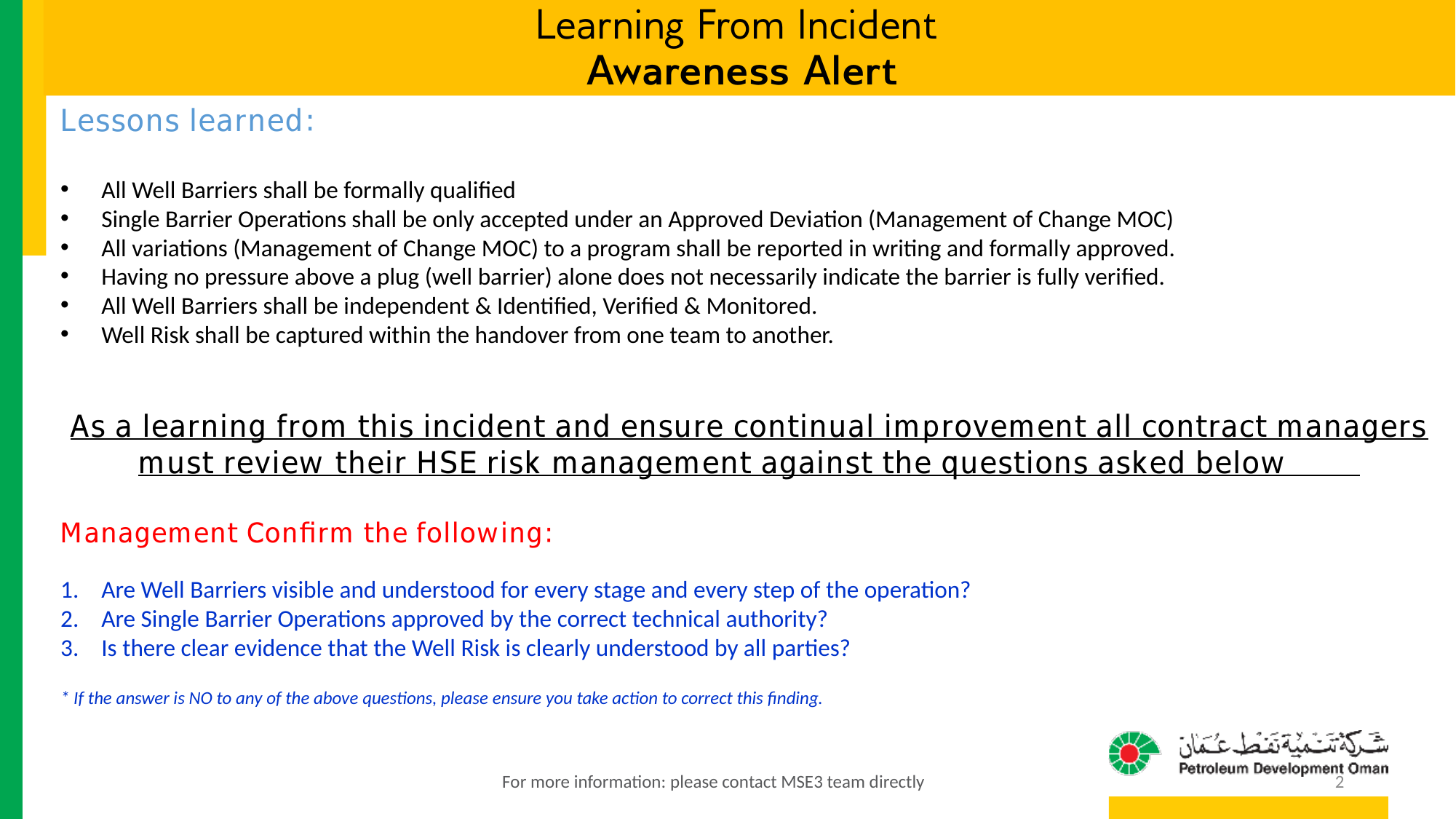

# Learning From Incident Awareness Alert
Lessons learned:

All Well Barriers shall be formally qualified
Single Barrier Operations shall be only accepted under an Approved Deviation (Management of Change MOC)
All variations (Management of Change MOC) to a program shall be reported in writing and formally approved.
Having no pressure above a plug (well barrier) alone does not necessarily indicate the barrier is fully verified.
All Well Barriers shall be independent & Identified, Verified & Monitored.
Well Risk shall be captured within the handover from one team to another.

As a learning from this incident and ensure continual improvement all contract managers must review their HSE risk management against the questions asked below

Management Confirm the following:

Are Well Barriers visible and understood for every stage and every step of the operation?
Are Single Barrier Operations approved by the correct technical authority?
Is there clear evidence that the Well Risk is clearly understood by all parties?

* If the answer is NO to any of the above questions, please ensure you take action to correct this finding.

For more information: please contact MSE3 team directly

2